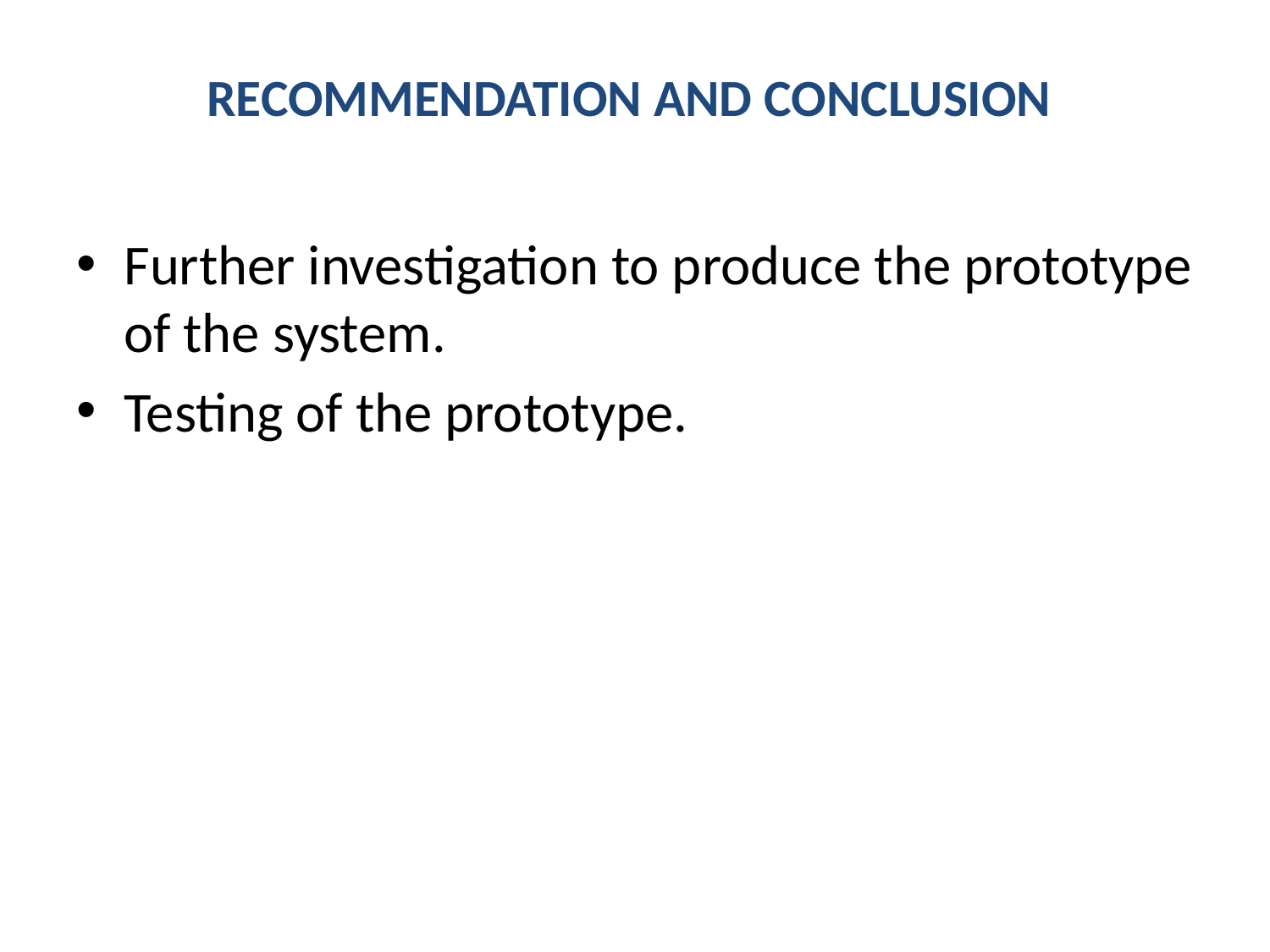

# RECOMMENDATION AND CONCLUSION
Further investigation to produce the prototype of the system.
Testing of the prototype.